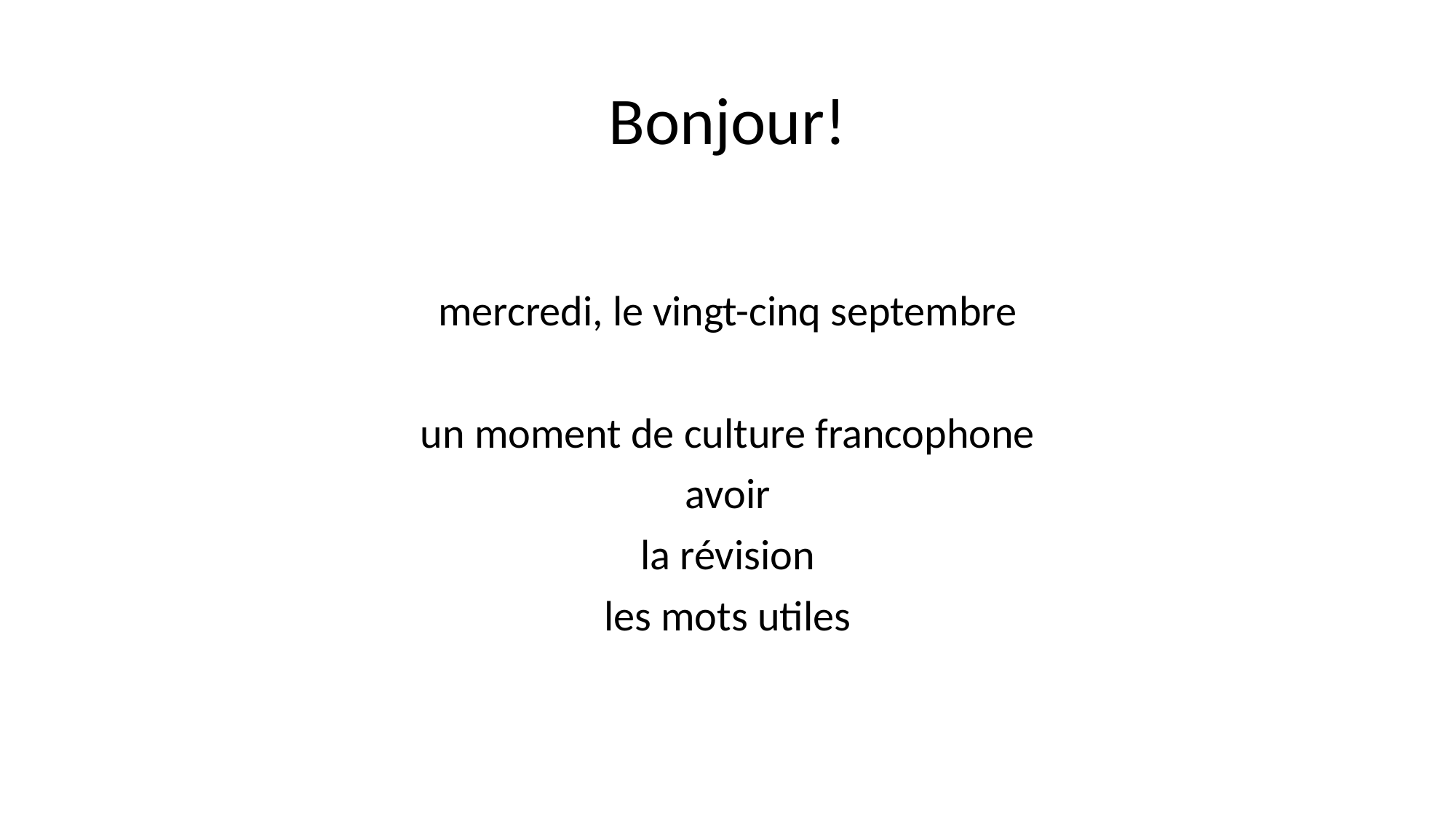

# Bonjour!

mercredi, le vingt-cinq septembre

un moment de culture francophone
avoir
la révision
les mots utiles